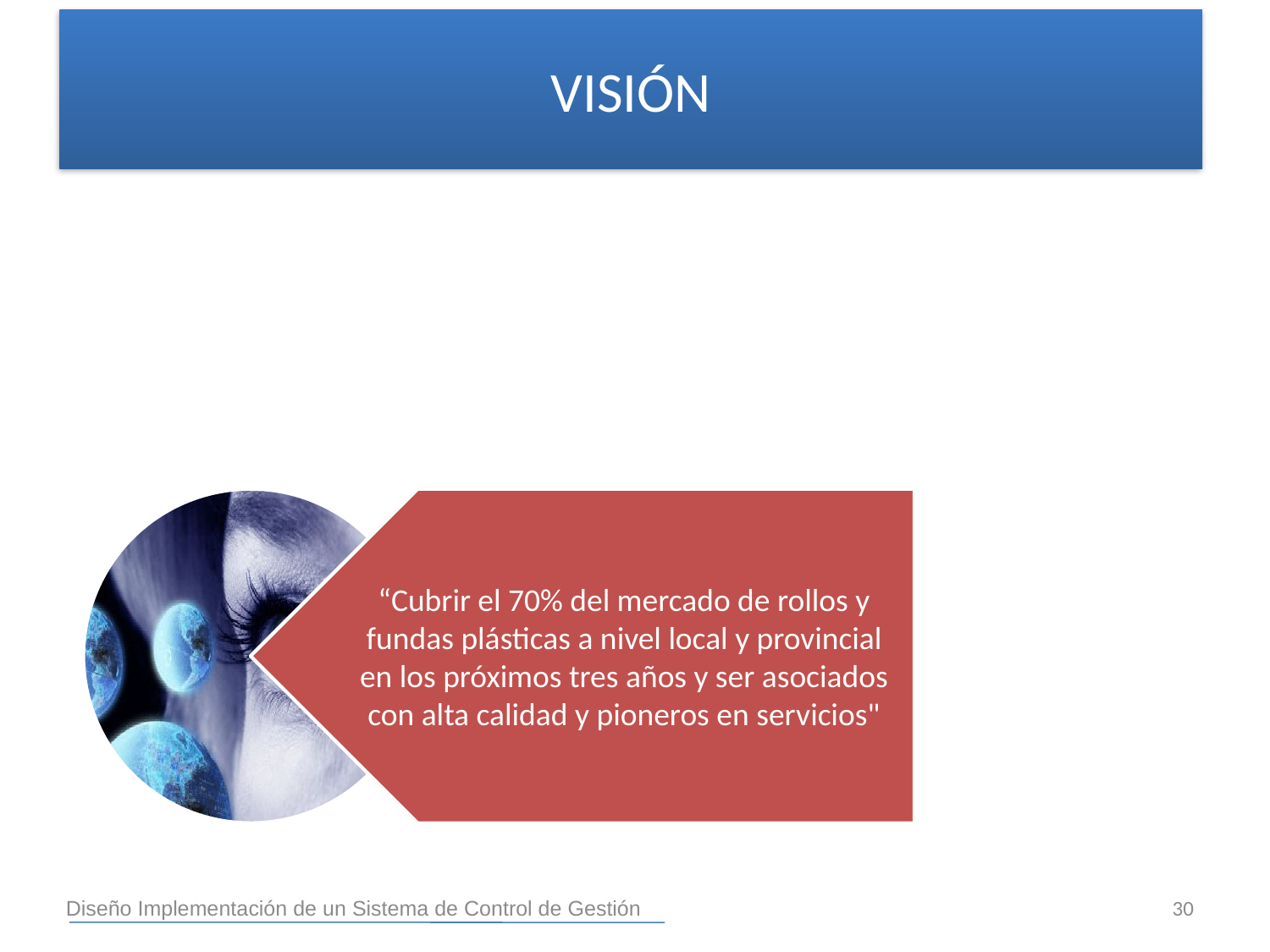

VISIÓN

“Cubrir el 70% del mercado de rollos y fundas plásticas a nivel local y provincial en los próximos tres años y ser asociados con alta calidad y pioneros en servicios"
30
Diseño Implementación de un Sistema de Control de Gestión